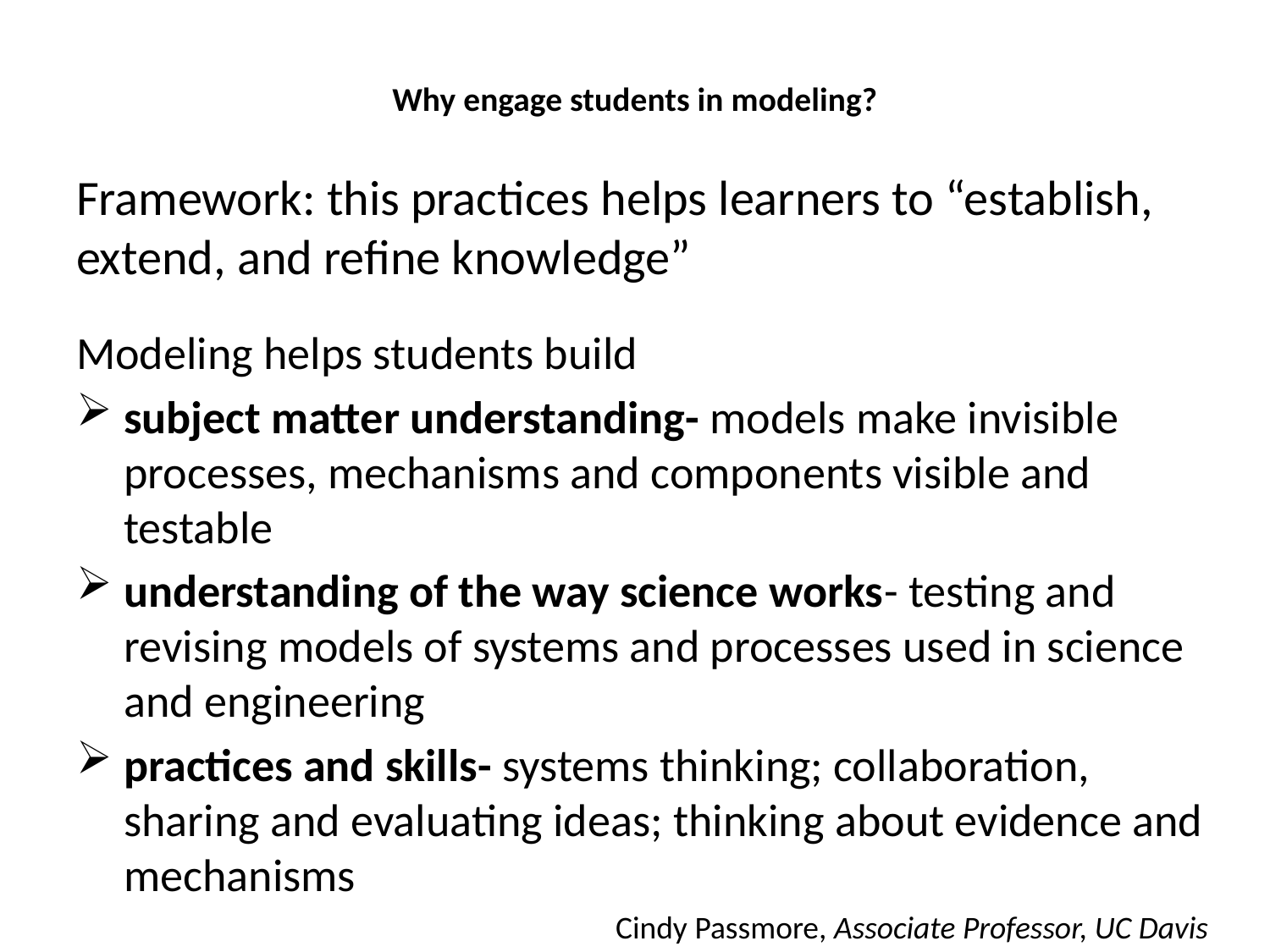

# Why engage students in modeling?
Framework: this practices helps learners to “establish, extend, and refine knowledge”

Modeling helps students build
subject matter understanding- models make invisible processes, mechanisms and components visible and testable
understanding of the way science works- testing and revising models of systems and processes used in science and engineering
practices and skills- systems thinking; collaboration, sharing and evaluating ideas; thinking about evidence and mechanisms
Cindy Passmore, Associate Professor, UC Davis